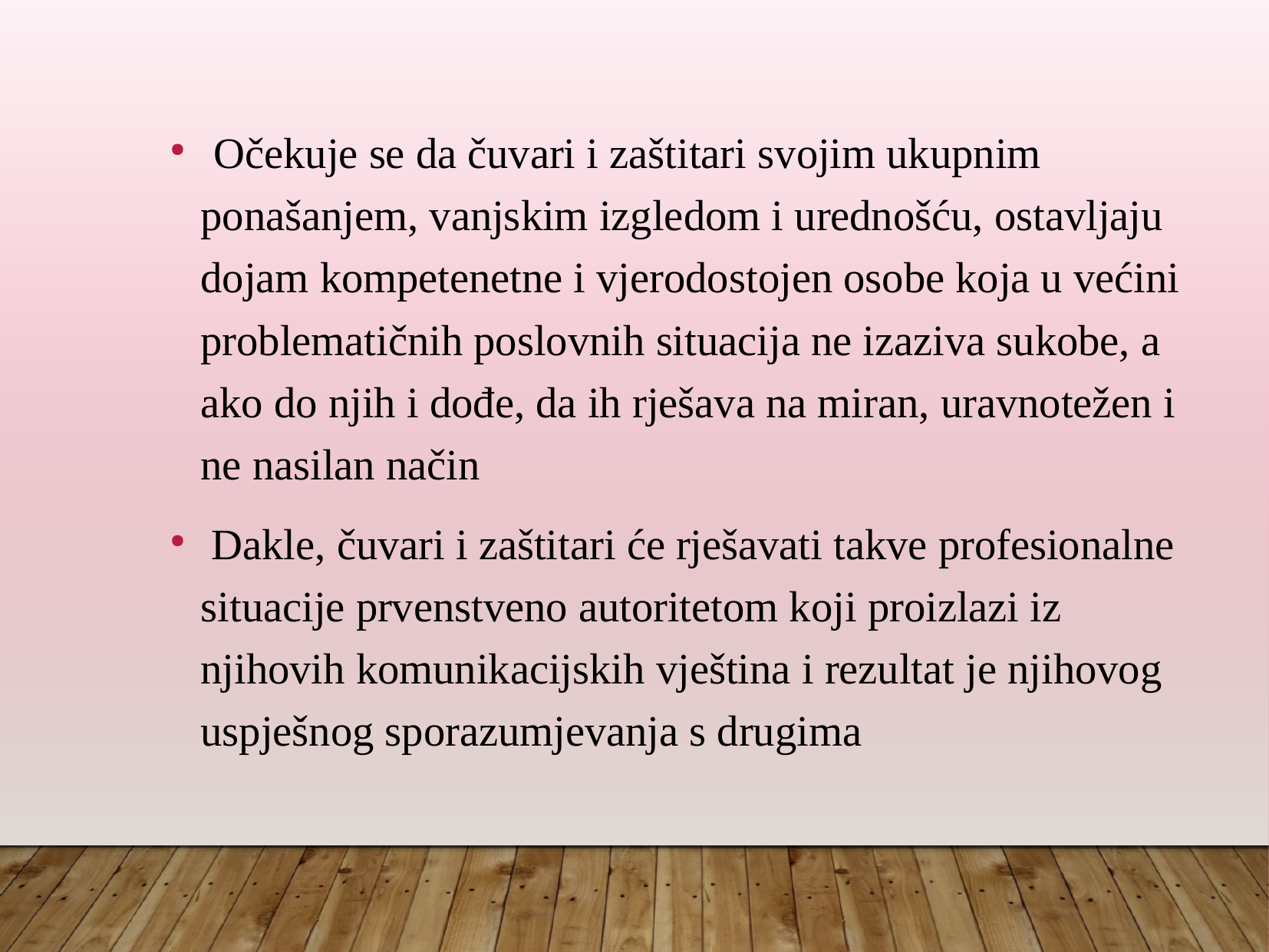

Očekuje se da čuvari i zaštitari svojim ukupnim ponašanjem, vanjskim izgledom i urednošću, ostavljaju dojam kompetenetne i vjerodostojen osobe koja u većini problematičnih poslovnih situacija ne izaziva sukobe, a ako do njih i dođe, da ih rješava na miran, uravnotežen i ne nasilan način
 Dakle, čuvari i zaštitari će rješavati takve profesionalne situacije prvenstveno autoritetom koji proizlazi iz njihovih komunikacijskih vještina i rezultat je njihovog uspješnog sporazumjevanja s drugima